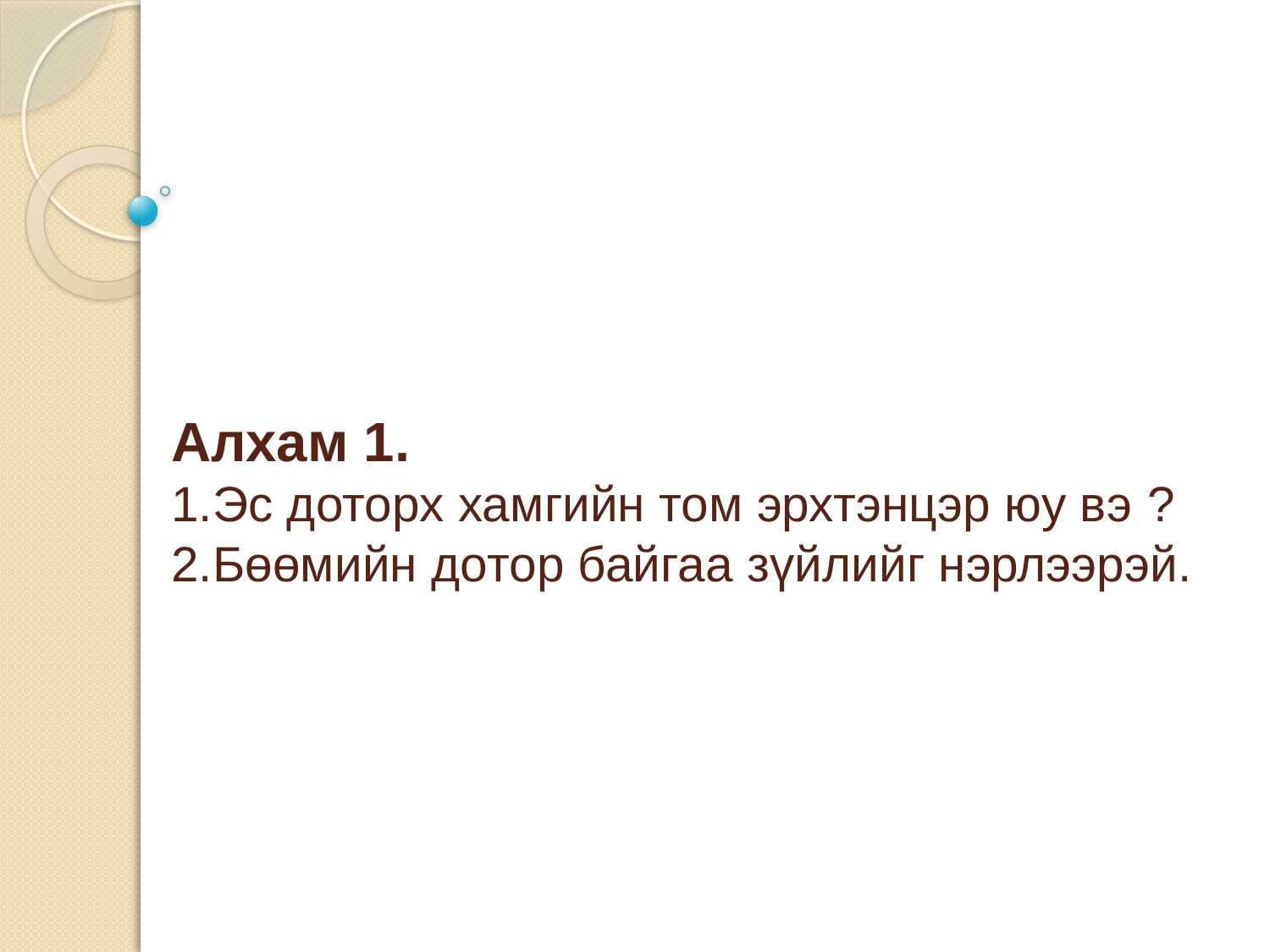

# Алхам 1. 1.Эс доторх хамгийн том эрхтэнцэр юу вэ ? 2.Бөөмийн дотор байгаа зүйлийг нэрлээрэй.